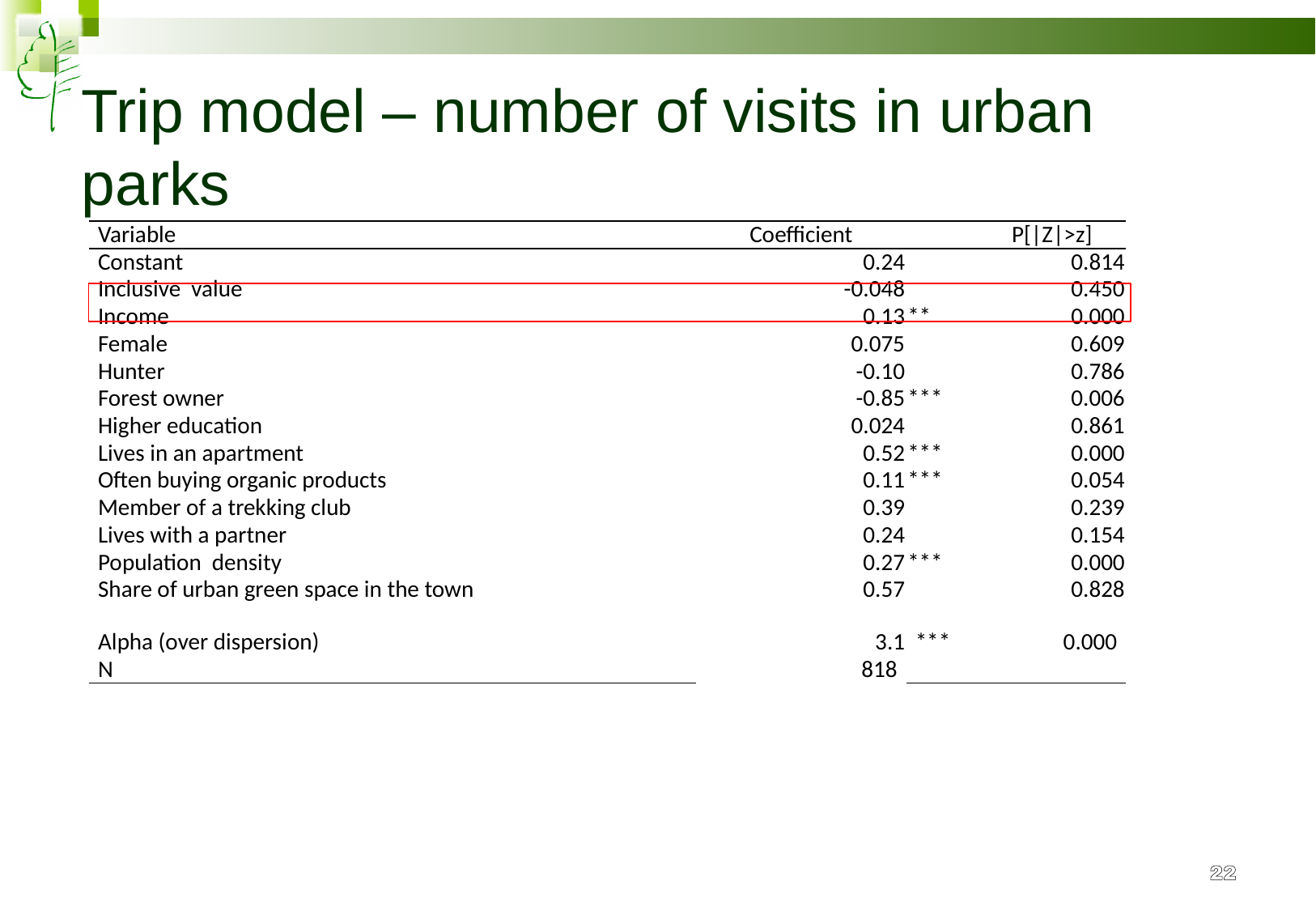

# Trip model – number of visits in urban parks
| Variable | Coefficient |  | P[|Z|>z] |
| --- | --- | --- | --- |
| Constant | 0.24 |  | 0.814 |
| Inclusive value | -0.048 |  | 0.450 |
| Income | 0.13 | \*\* | 0.000 |
| Female | 0.075 |  | 0.609 |
| Hunter | -0.10 |  | 0.786 |
| Forest owner | -0.85 | \*\*\* | 0.006 |
| Higher education | 0.024 |  | 0.861 |
| Lives in an apartment | 0.52 | \*\*\* | 0.000 |
| Often buying organic products | 0.11 | \*\*\* | 0.054 |
| Member of a trekking club | 0.39 |  | 0.239 |
| Lives with a partner | 0.24 |  | 0.154 |
| Population density | 0.27 | \*\*\* | 0.000 |
| Share of urban green space in the town | 0.57 |  | 0.828 |
|  |  |  |  |
| Alpha (over dispersion) | 3.1 | \*\*\* | 0.000 |
| N | 818 |  |  |

22